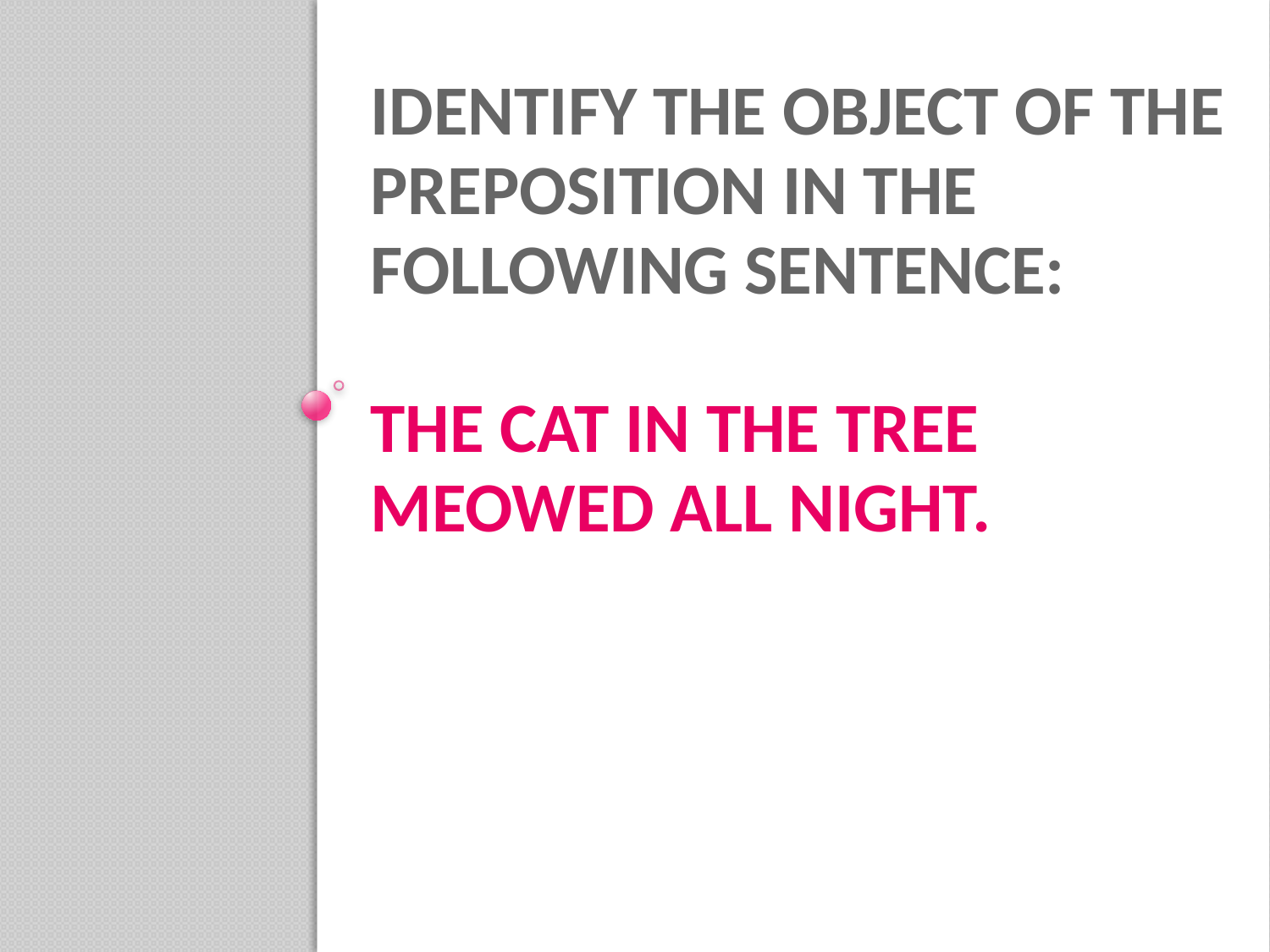

# Identify the Object of the preposition in the following sentence: The cat in the tree meowed all night.